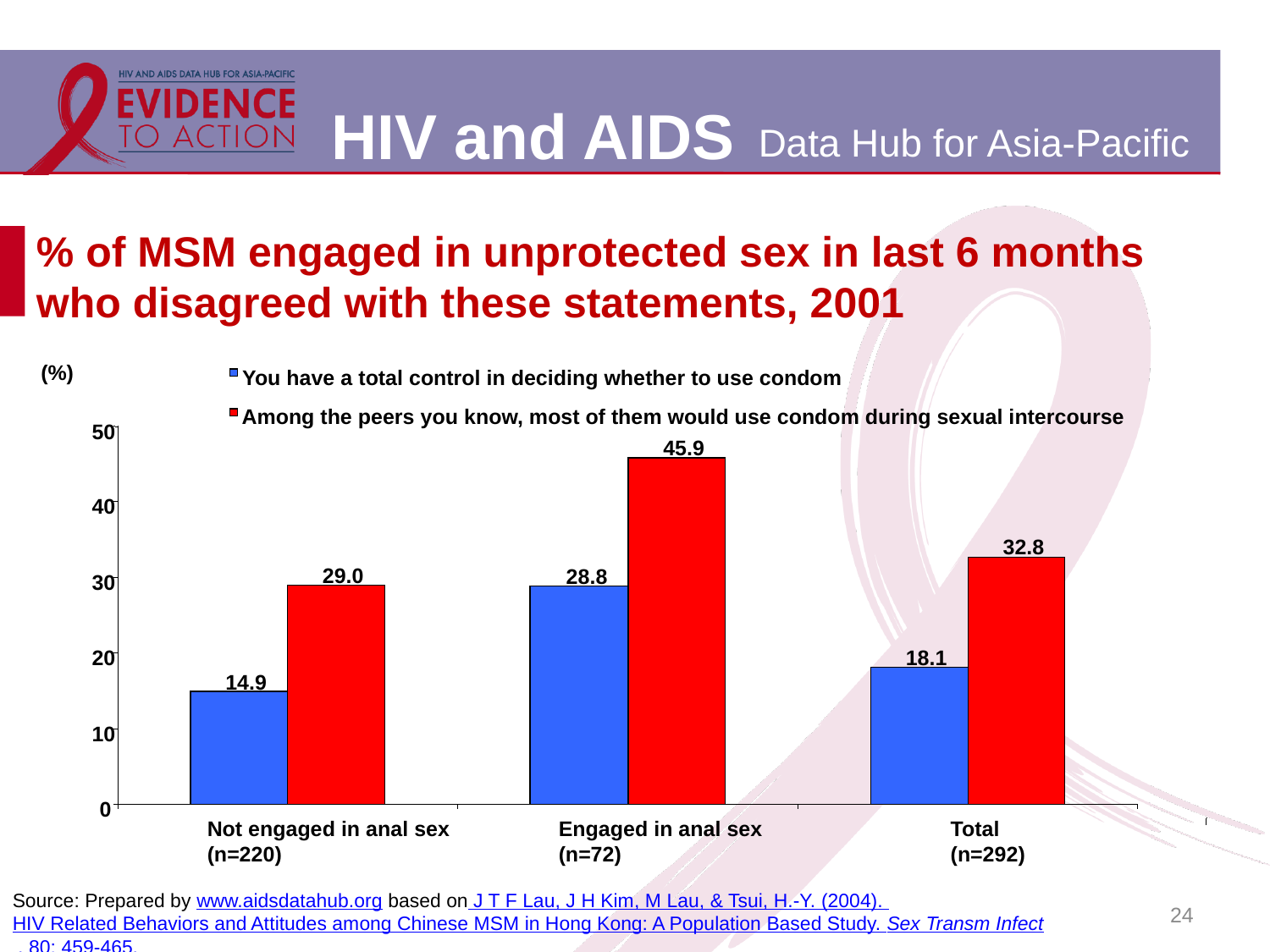

# % of MSM engaged in unprotected sex in last 6 months who disagreed with these statements, 2001

You have a total control in deciding whether to use condom

Among the peers you know, most of them would use condom during sexual intercourse

50

45.9

40

32.8

29.0
28.8
30

20
18.1

14.9

10

0

Not engaged in anal sex
(n=220)
Engaged in anal sex
(n=72)
Total
(n=292)
(%)

Source: Prepared by www.aidsdatahub.org based on J T F Lau, J H Kim, M Lau, & Tsui, H.-Y. (2004). HIV Related Behaviors and Attitudes among Chinese MSM in Hong Kong: A Population Based Study. Sex Transm Infect , 80: 459-465.
24